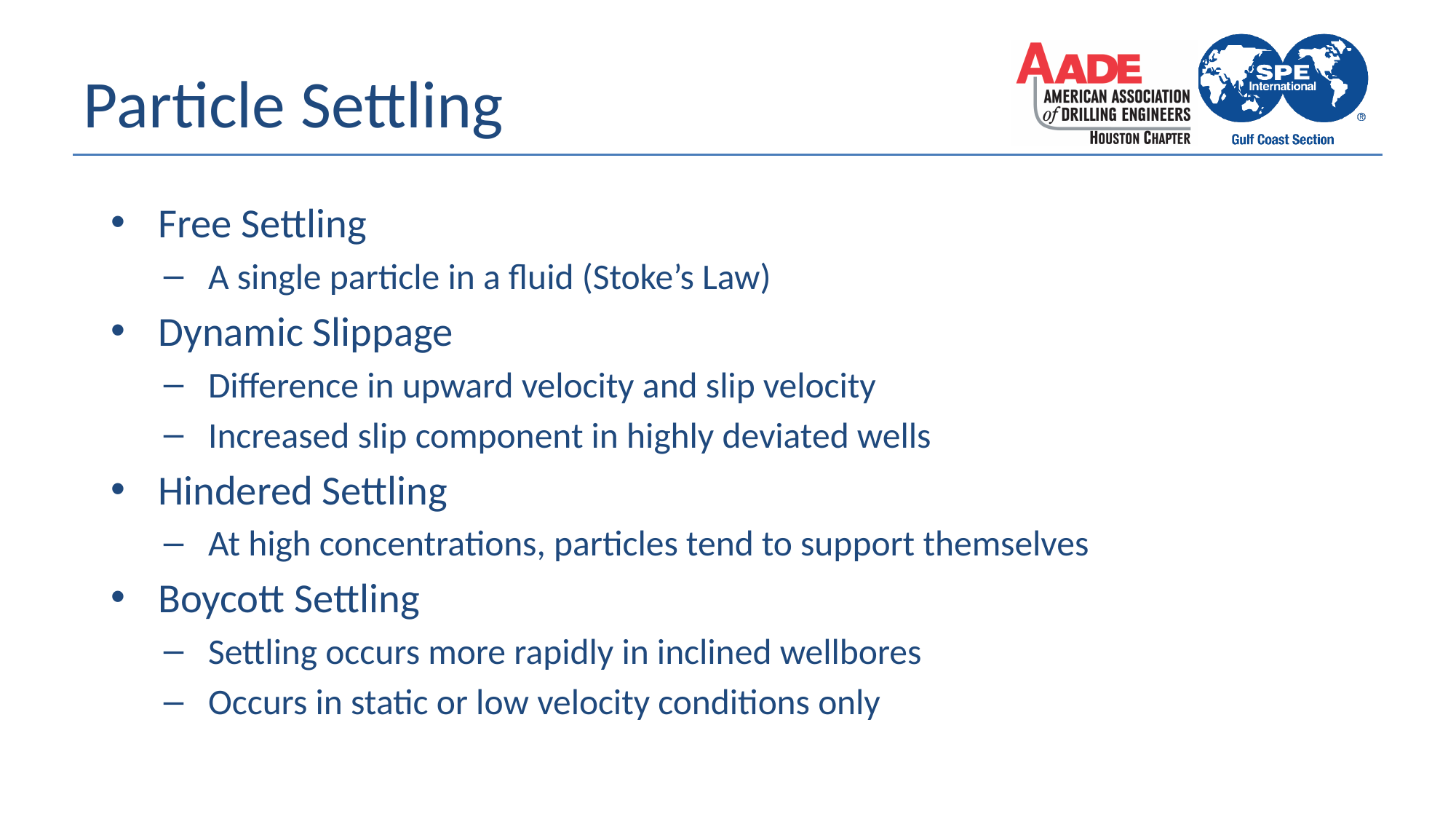

# Particle Settling
Free Settling
A single particle in a fluid (Stoke’s Law)
Dynamic Slippage
Difference in upward velocity and slip velocity
Increased slip component in highly deviated wells
Hindered Settling
At high concentrations, particles tend to support themselves
Boycott Settling
Settling occurs more rapidly in inclined wellbores
Occurs in static or low velocity conditions only